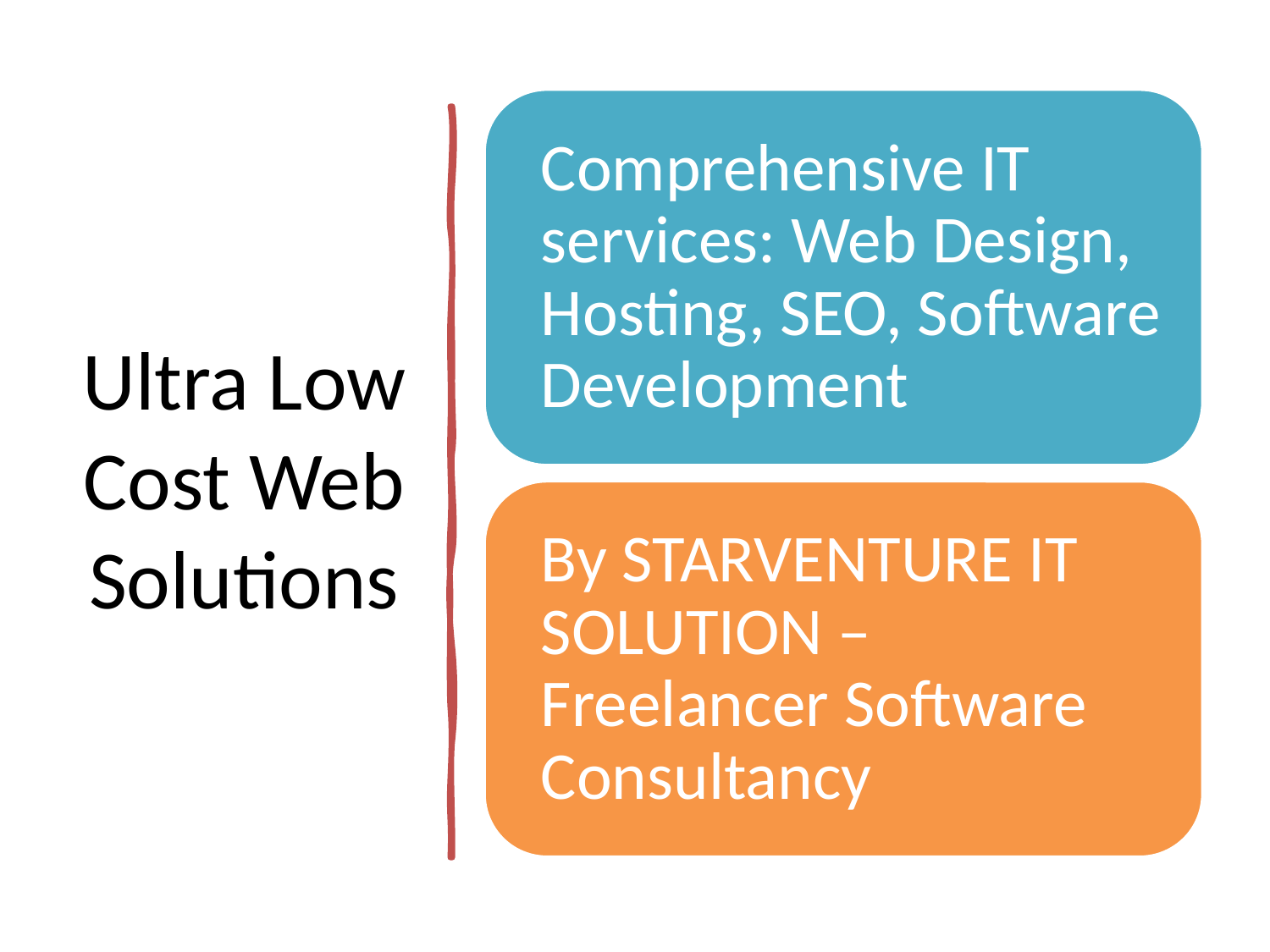

Comprehensive IT services: Web Design, Hosting, SEO, Software Development
By STARVENTURE IT SOLUTION – Freelancer Software Consultancy
# Ultra Low Cost Web Solutions